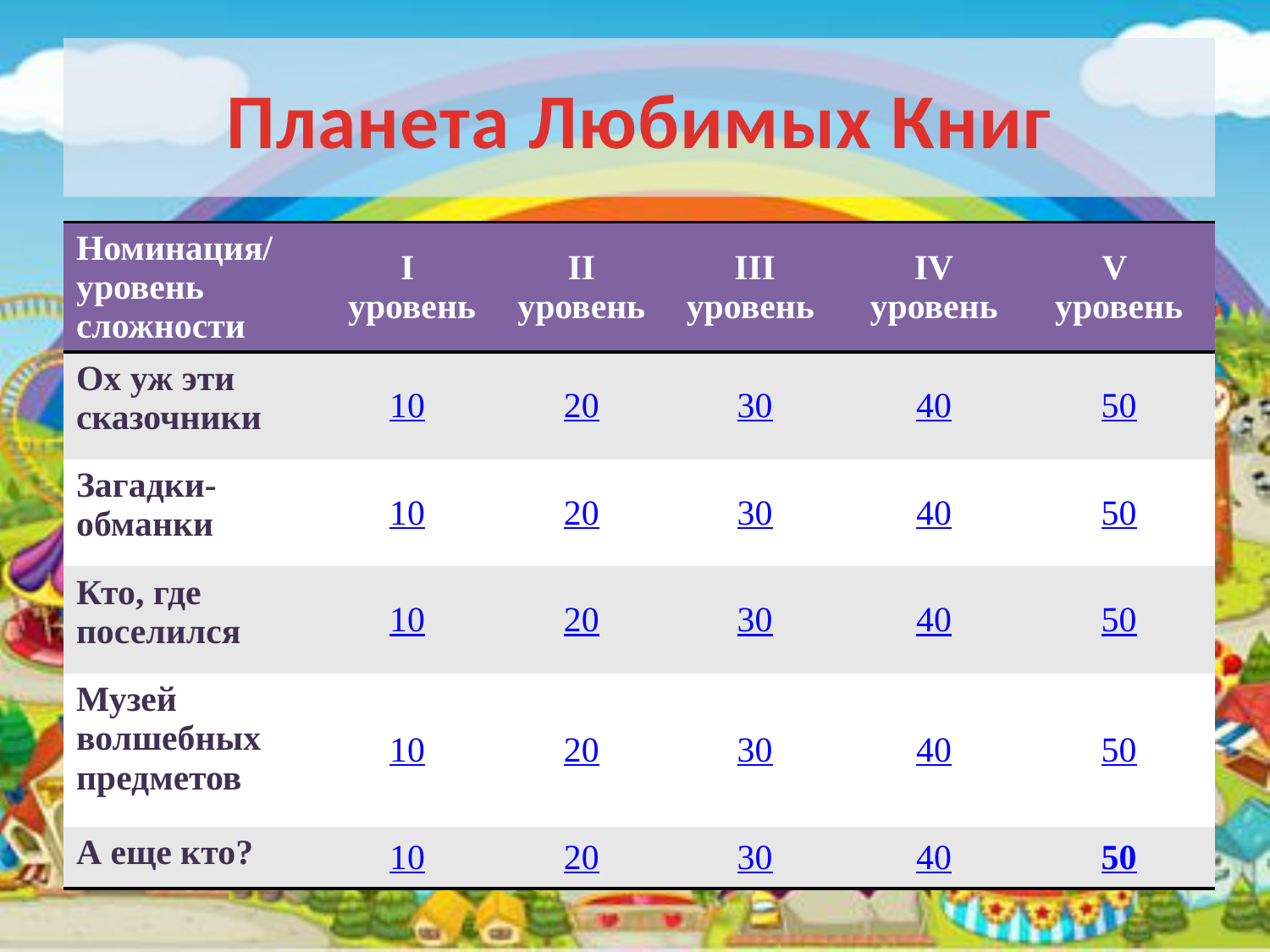

# Планета Любимых Книг
| Номинация/ уровень сложности | I уровень | II уровень | III уровень | IV уровень | V уровень |
| --- | --- | --- | --- | --- | --- |
| Ох уж эти сказочники | 10 | 20 | 30 | 40 | 50 |
| Загадки-обманки | 10 | 20 | 30 | 40 | 50 |
| Кто, где поселился | 10 | 20 | 30 | 40 | 50 |
| Музей волшебных предметов | 10 | 20 | 30 | 40 | 50 |
| А еще кто? | 10 | 20 | 30 | 40 | 50 |